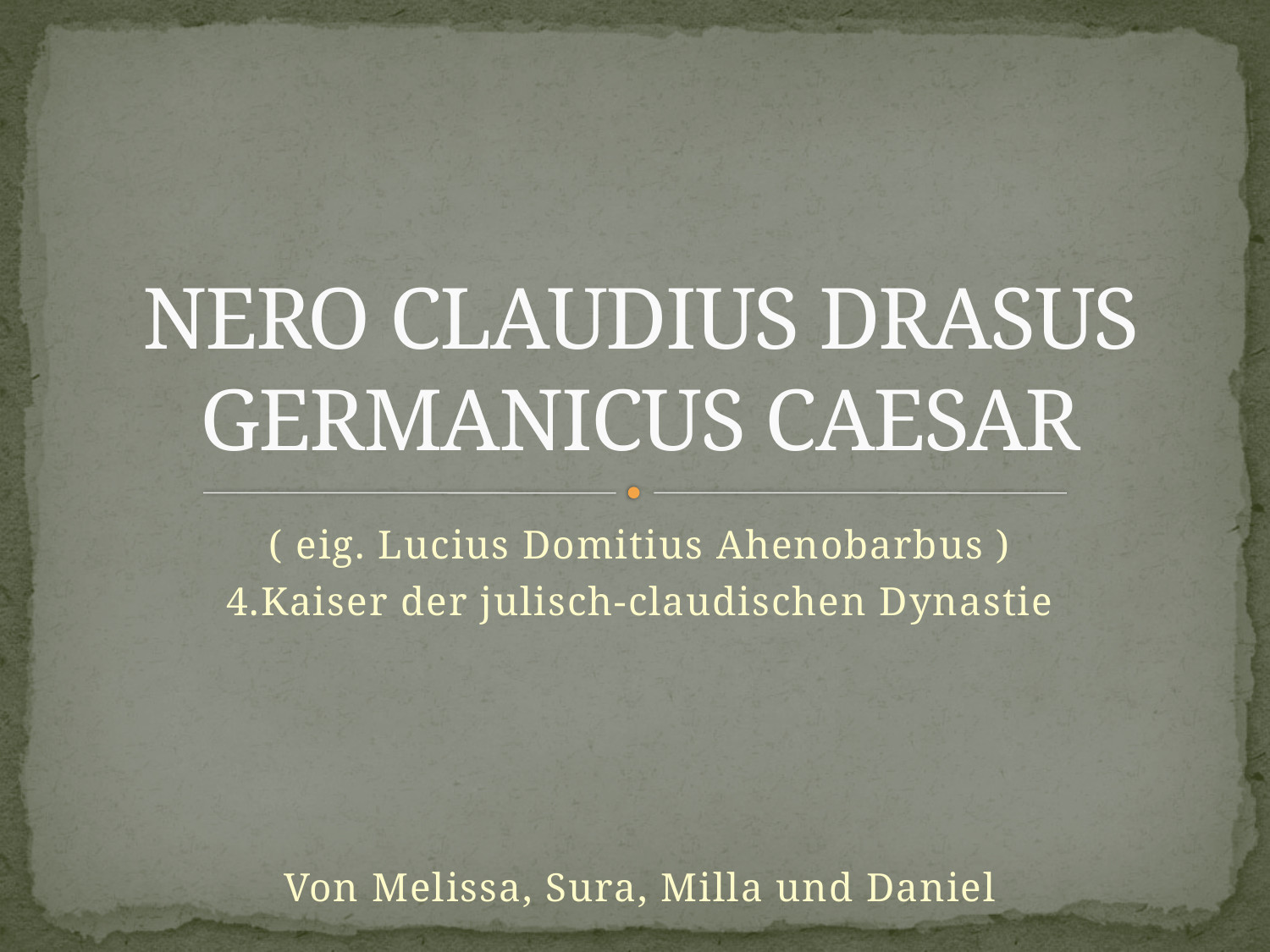

# NERO CLAUDIUS DRASUS GERMANICUS CAESAR
( eig. Lucius Domitius Ahenobarbus )
4.Kaiser der julisch-claudischen Dynastie

Von Melissa, Sura, Milla und Daniel